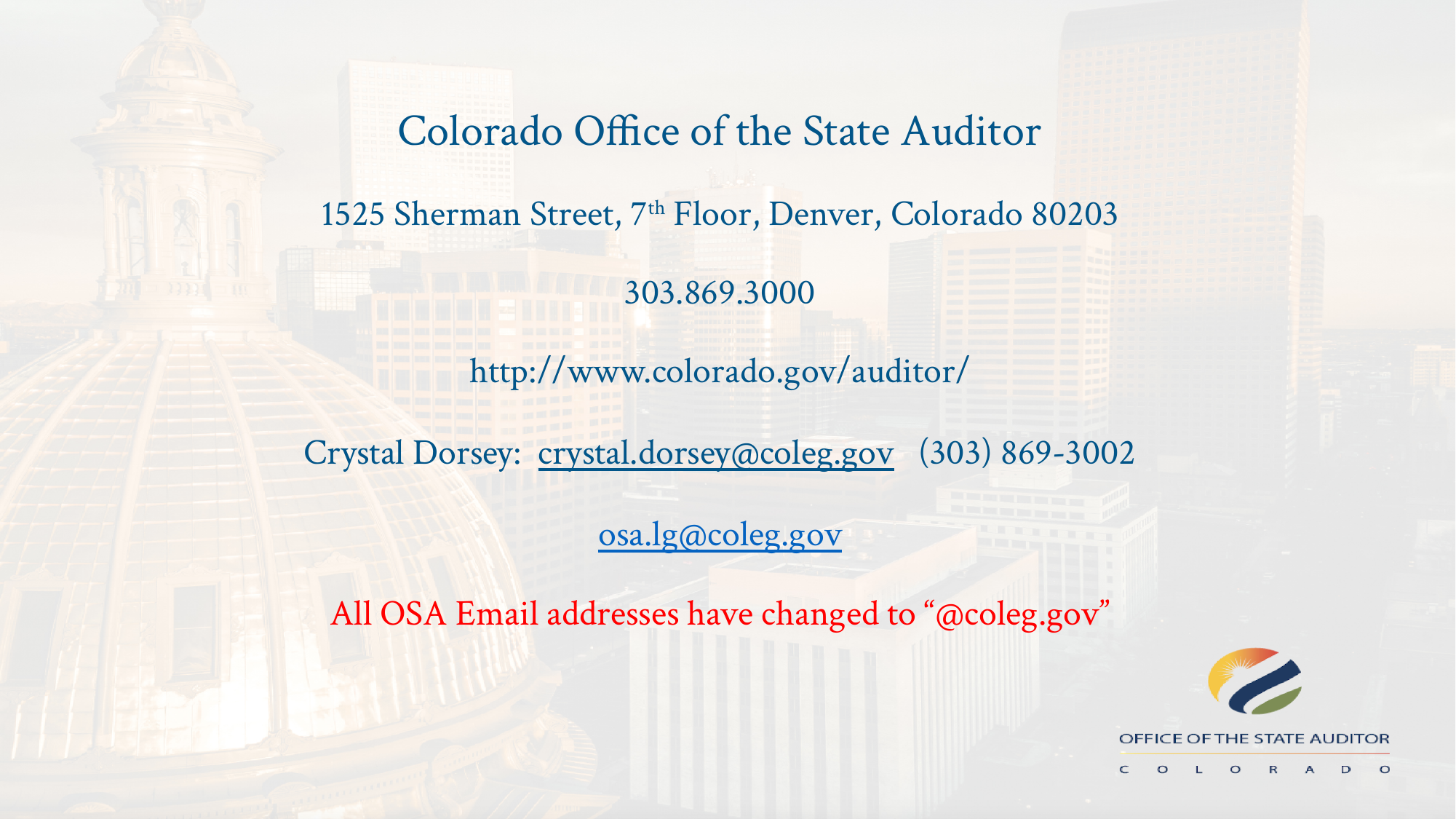

Colorado Office of the State Auditor
1525 Sherman Street, 7th Floor, Denver, Colorado 80203
303.869.3000
http://www.colorado.gov/auditor/
Crystal Dorsey:  crystal.dorsey@coleg.gov   (303) 869-3002
osa.lg@coleg.gov
All OSA Email addresses have changed to “@coleg.gov”